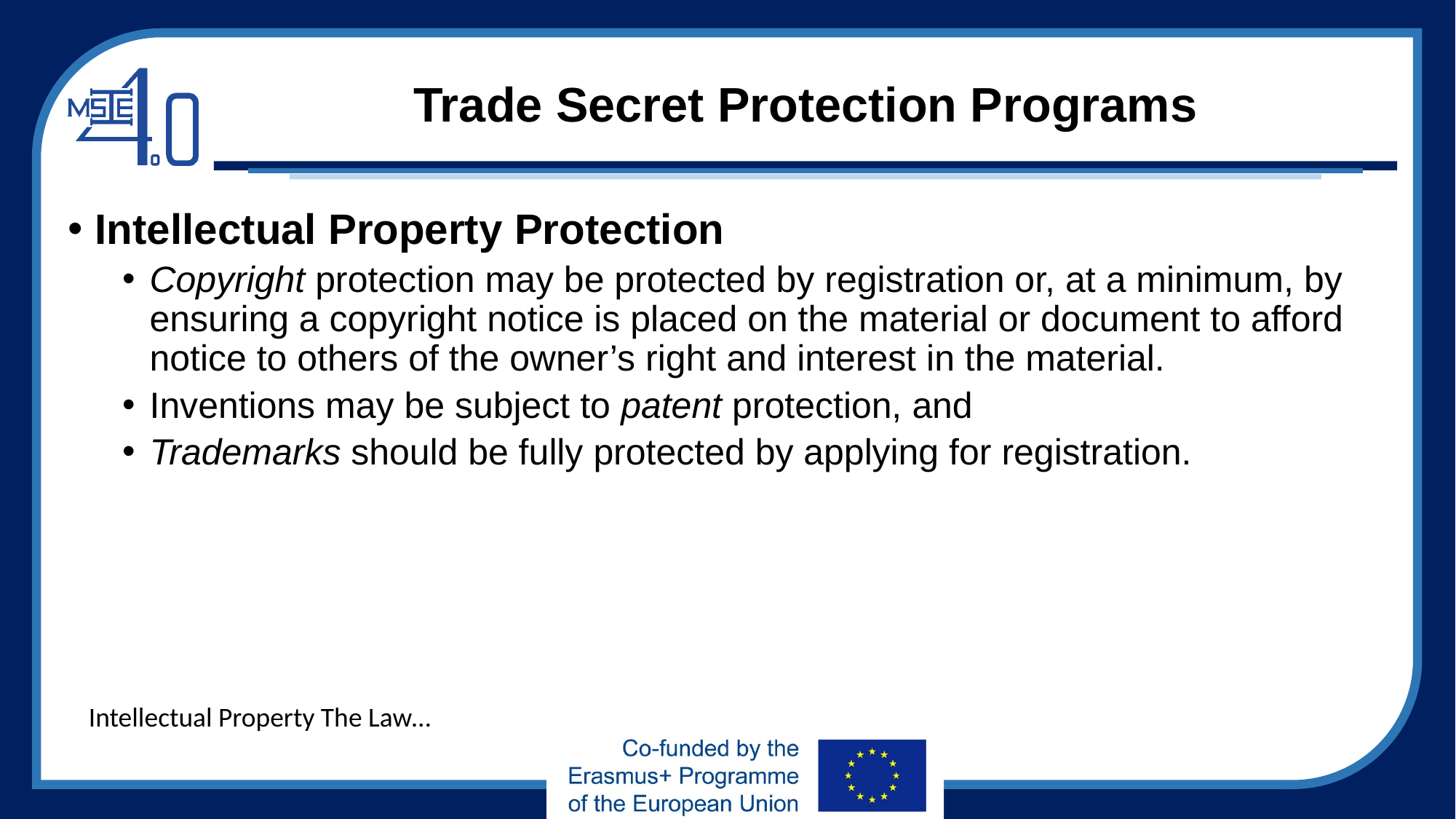

# Trade Secret Protection Programs
Intellectual Property Protection
Copyright protection may be protected by registration or, at a minimum, by ensuring a copyright notice is placed on the material or document to afford notice to others of the owner’s right and interest in the material.
Inventions may be subject to patent protection, and
Trademarks should be fully protected by applying for registration.
Intellectual Property The Law…